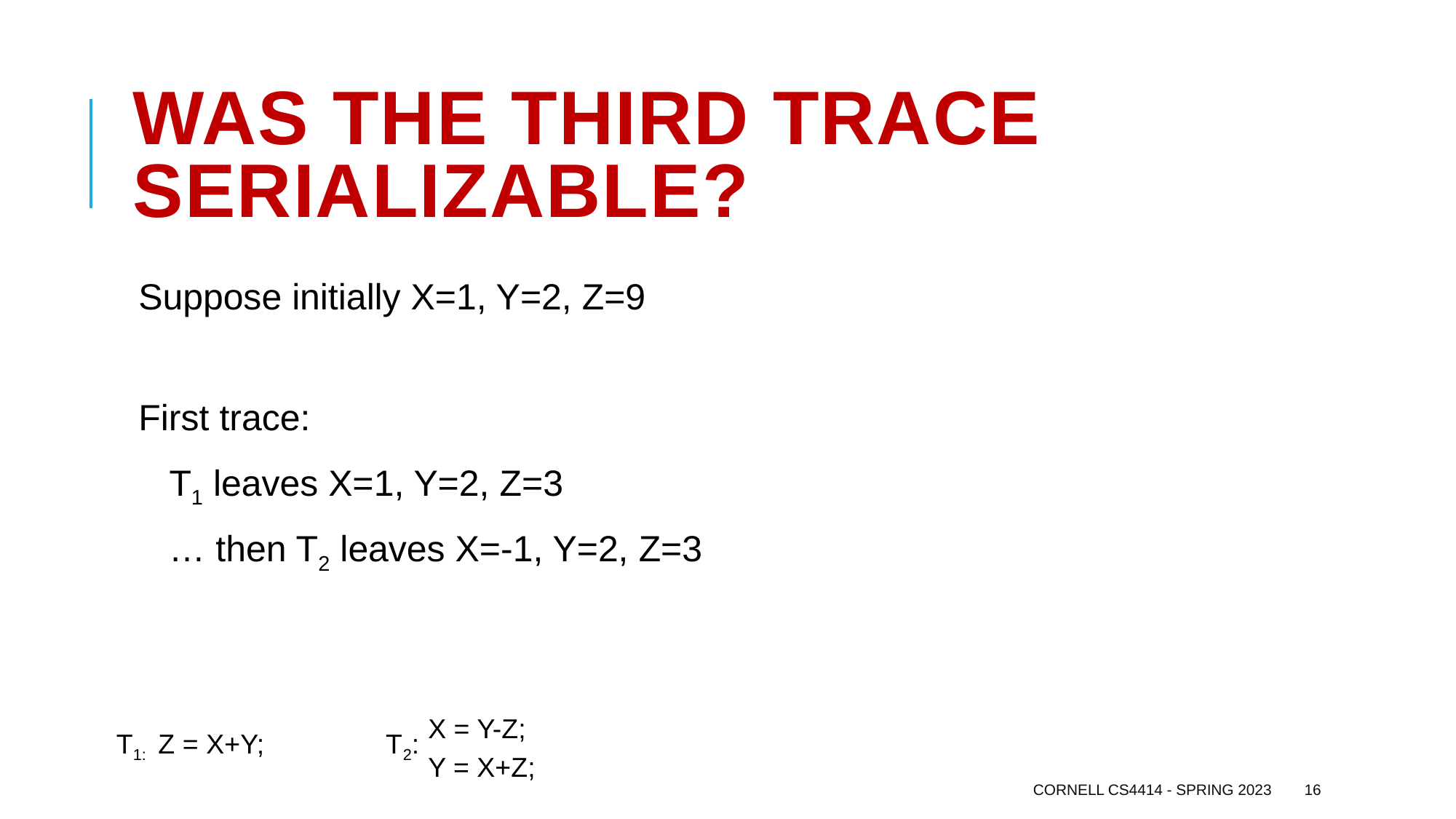

# Was the third trace serializable?
Suppose initially X=1, Y=2, Z=9

First trace:
   T1 leaves X=1, Y=2, Z=3
   … then T2 leaves X=-1, Y=2, Z=3
X = Y-Z;
Y = X+Z;
T1:  Z = X+Y;                T2:
Cornell CS4414 - Spring 2023
16